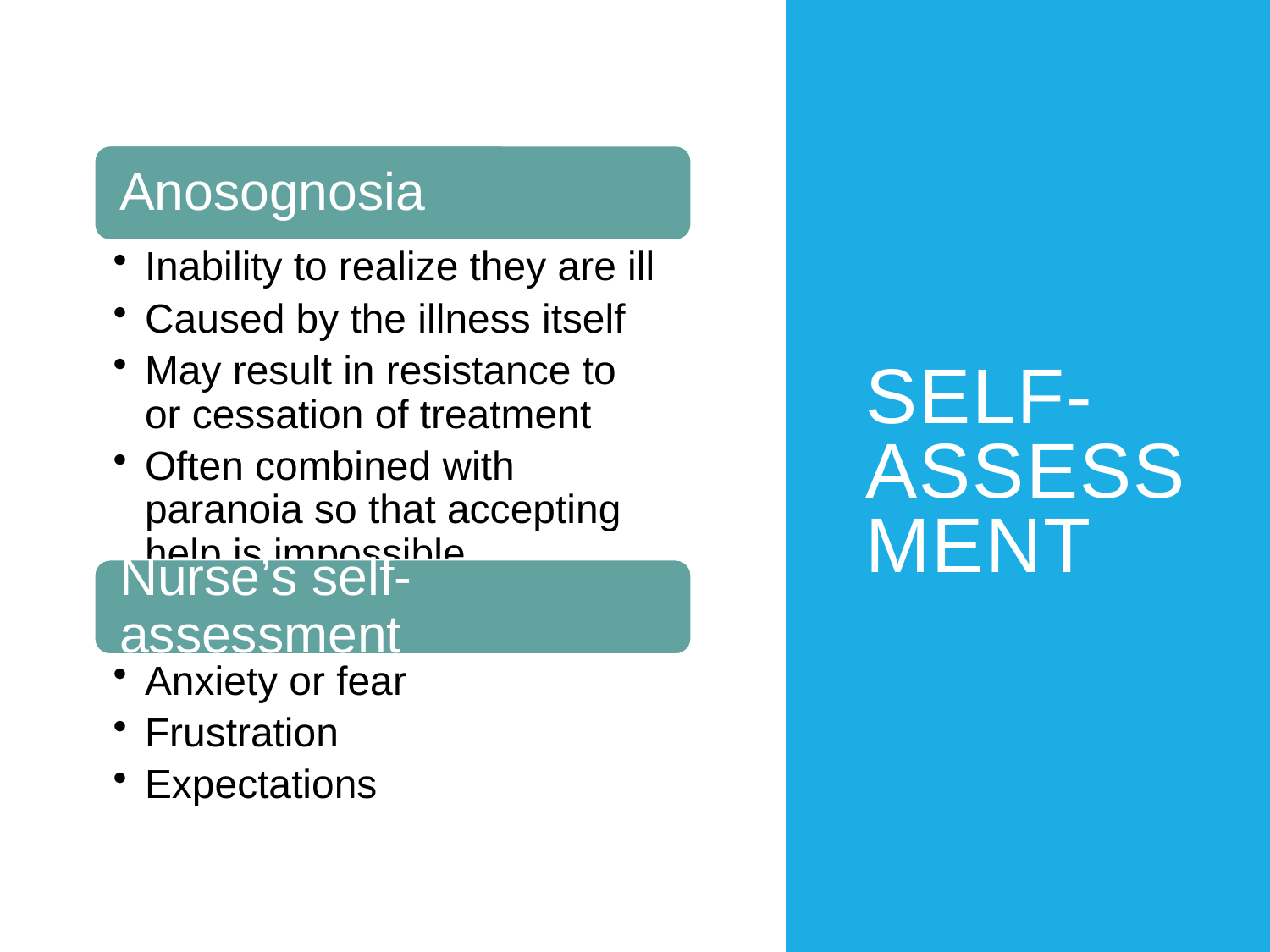

# Self-Assessment
Anosognosia
Inability to realize they are ill
Caused by the illness itself
May result in resistance to or cessation of treatment
Often combined with paranoia so that accepting help is impossible
Nurse’s self-assessment
Anxiety or fear
Frustration
Expectations